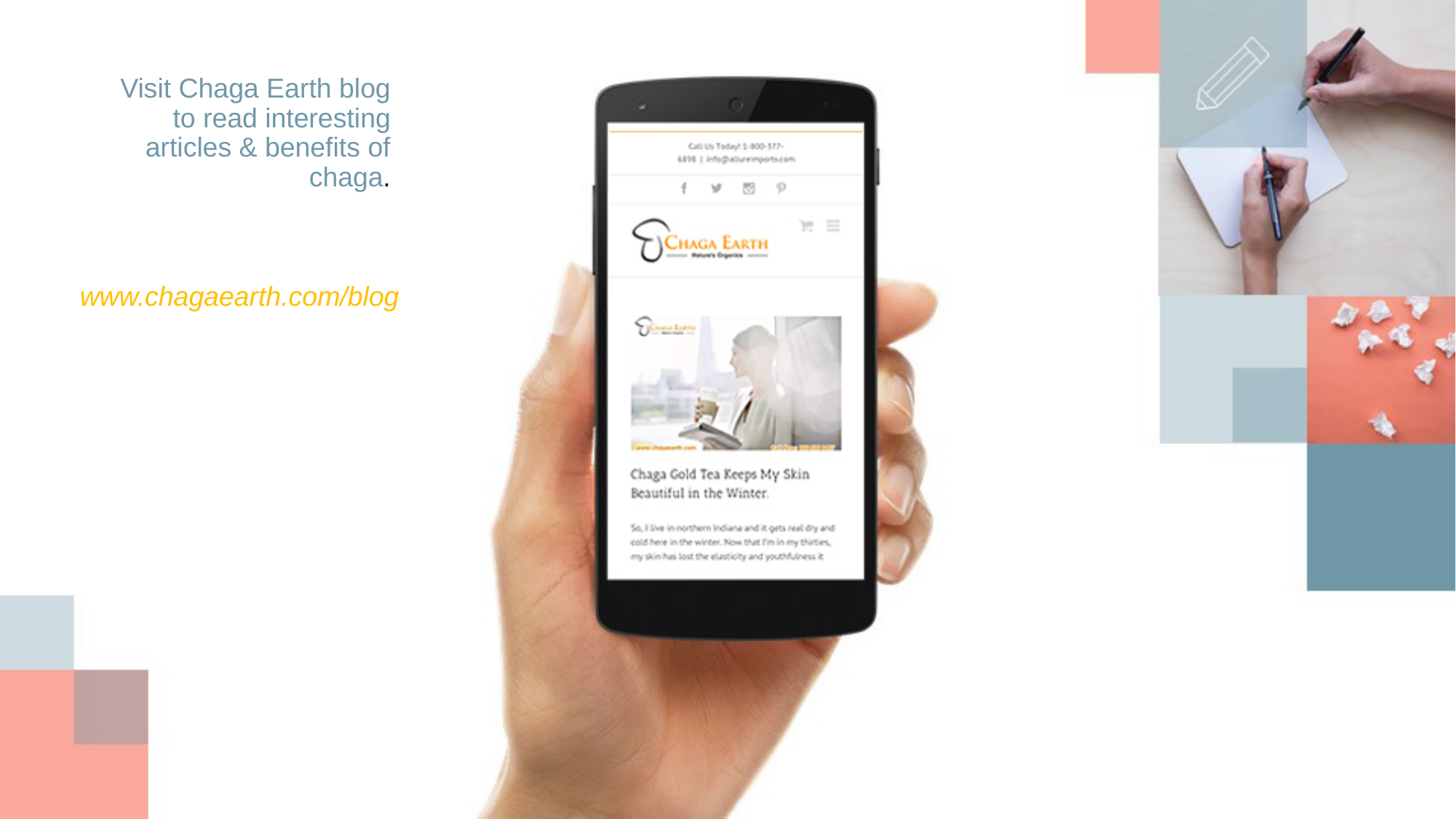

Visit Chaga Earth blog to read interesting articles & benefits of chaga.
www.chagaearth.com/blog